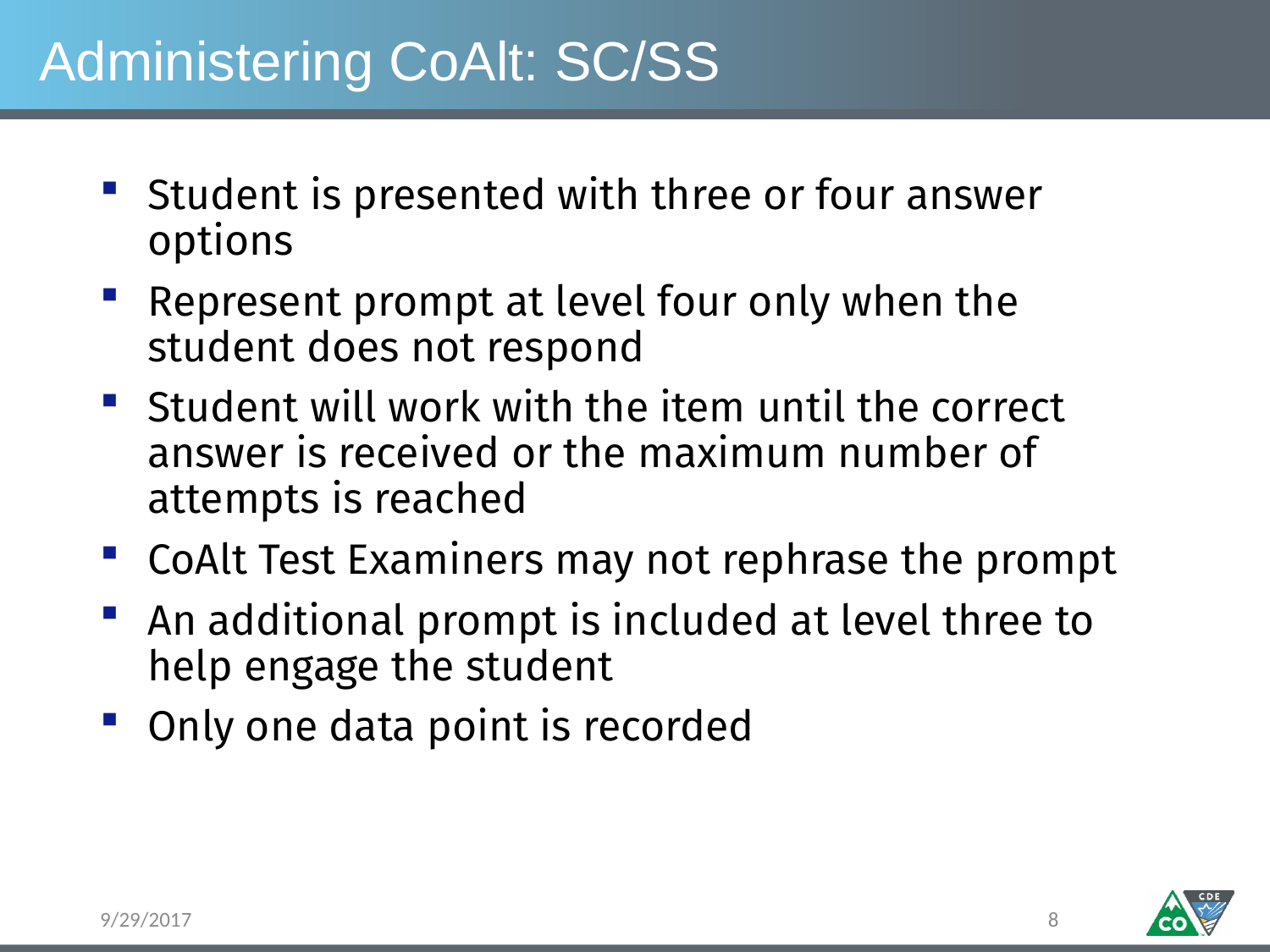

# Administering CoAlt: SC/SS
Student is presented with three or four answer options
Represent prompt at level four only when the student does not respond
Student will work with the item until the correct answer is received or the maximum number of attempts is reached
CoAlt Test Examiners may not rephrase the prompt
An additional prompt is included at level three to help engage the student
Only one data point is recorded